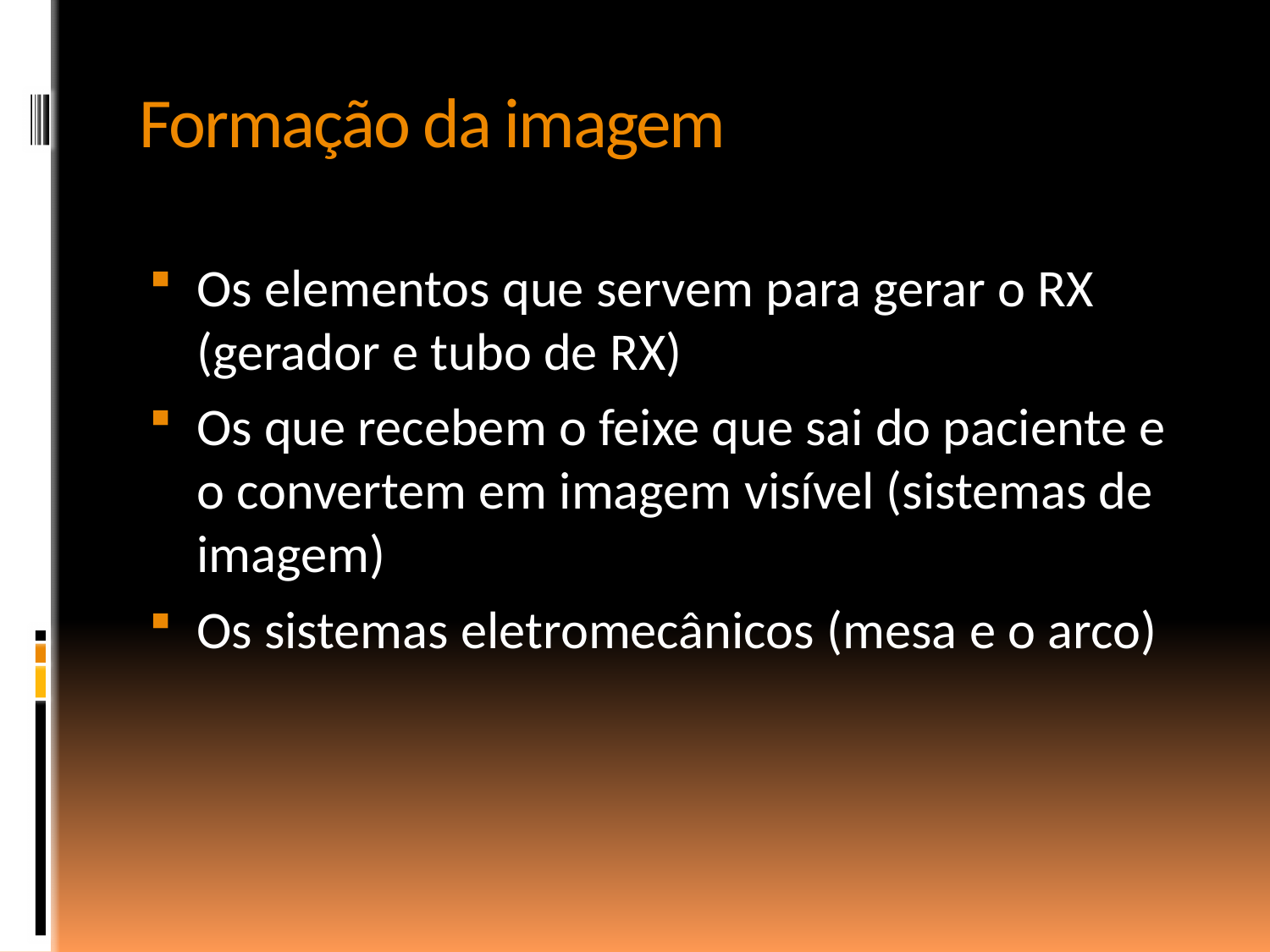

# Formação da imagem
Os elementos que servem para gerar o RX (gerador e tubo de RX)
Os que recebem o feixe que sai do paciente e o convertem em imagem visível (sistemas de imagem)
Os sistemas eletromecânicos (mesa e o arco)